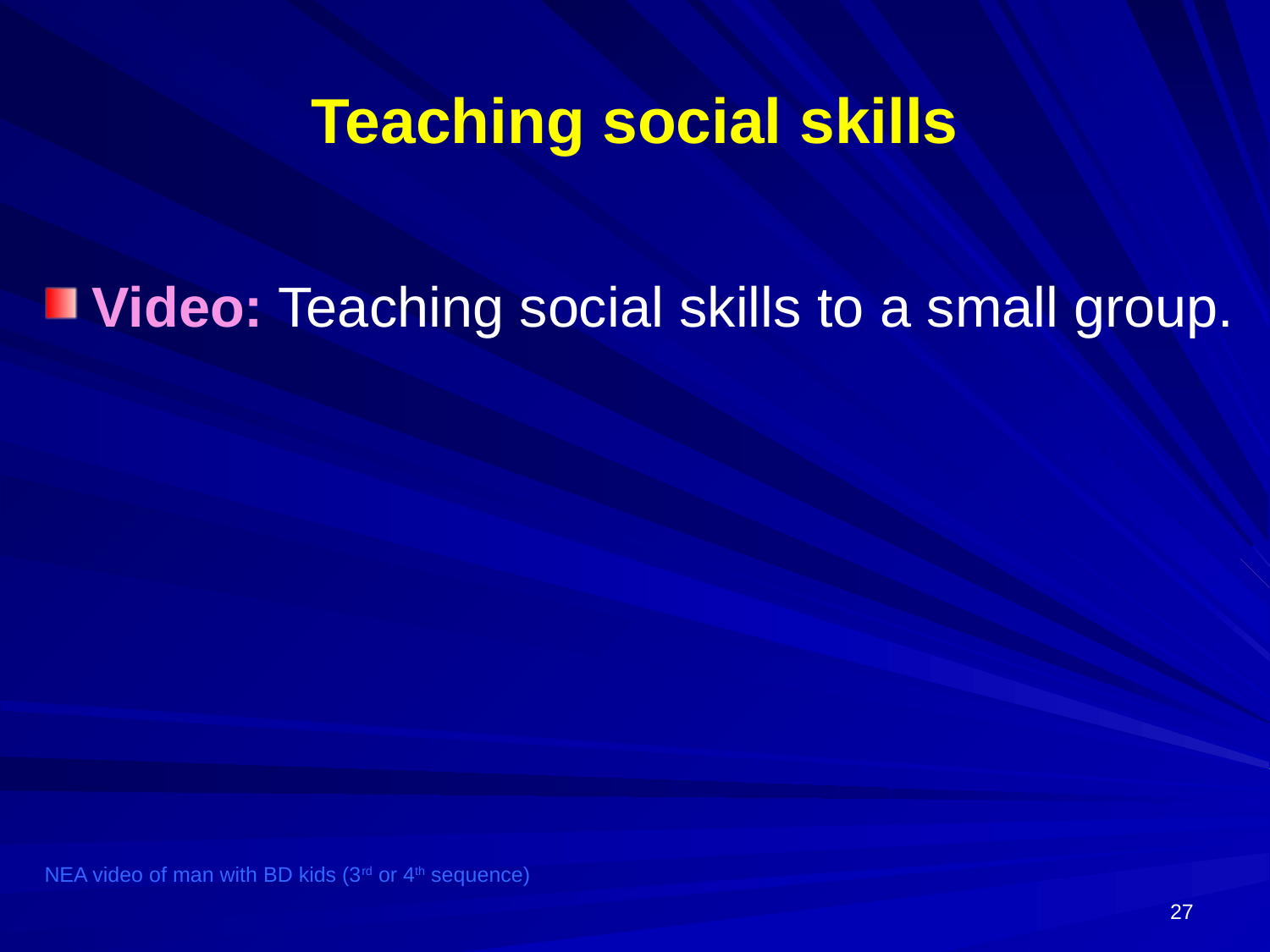

# Teaching social skills
Video: Teaching social skills to a small group.

NEA video of man with BD kids (3rd or 4th sequence)

27